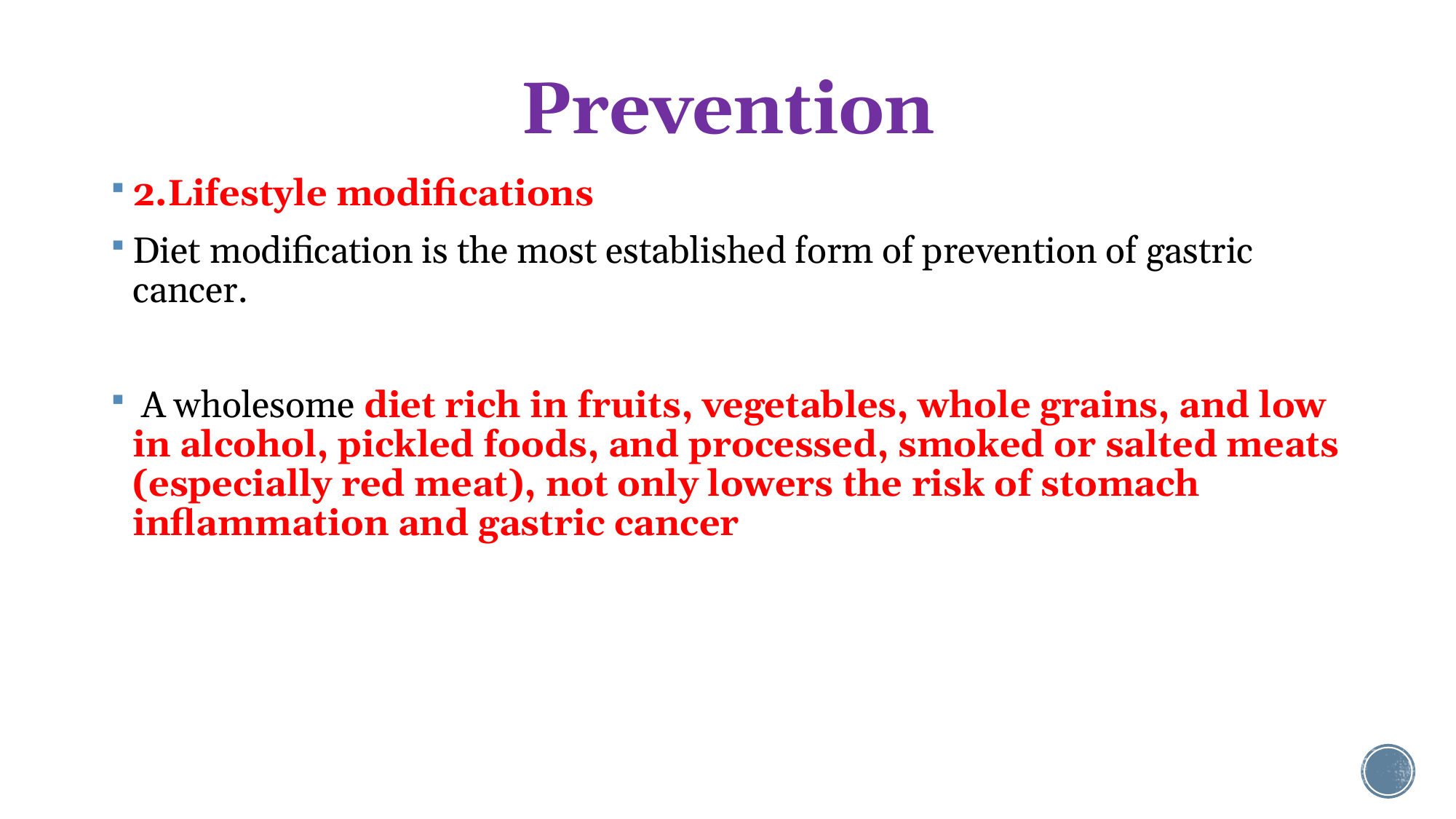

# Prevention
2.Lifestyle modifications
Diet modification is the most established form of prevention of gastric cancer.

 A wholesome diet rich in fruits, vegetables, whole grains, and low in alcohol, pickled foods, and processed, smoked or salted meats (especially red meat), not only lowers the risk of stomach inflammation and gastric cancer